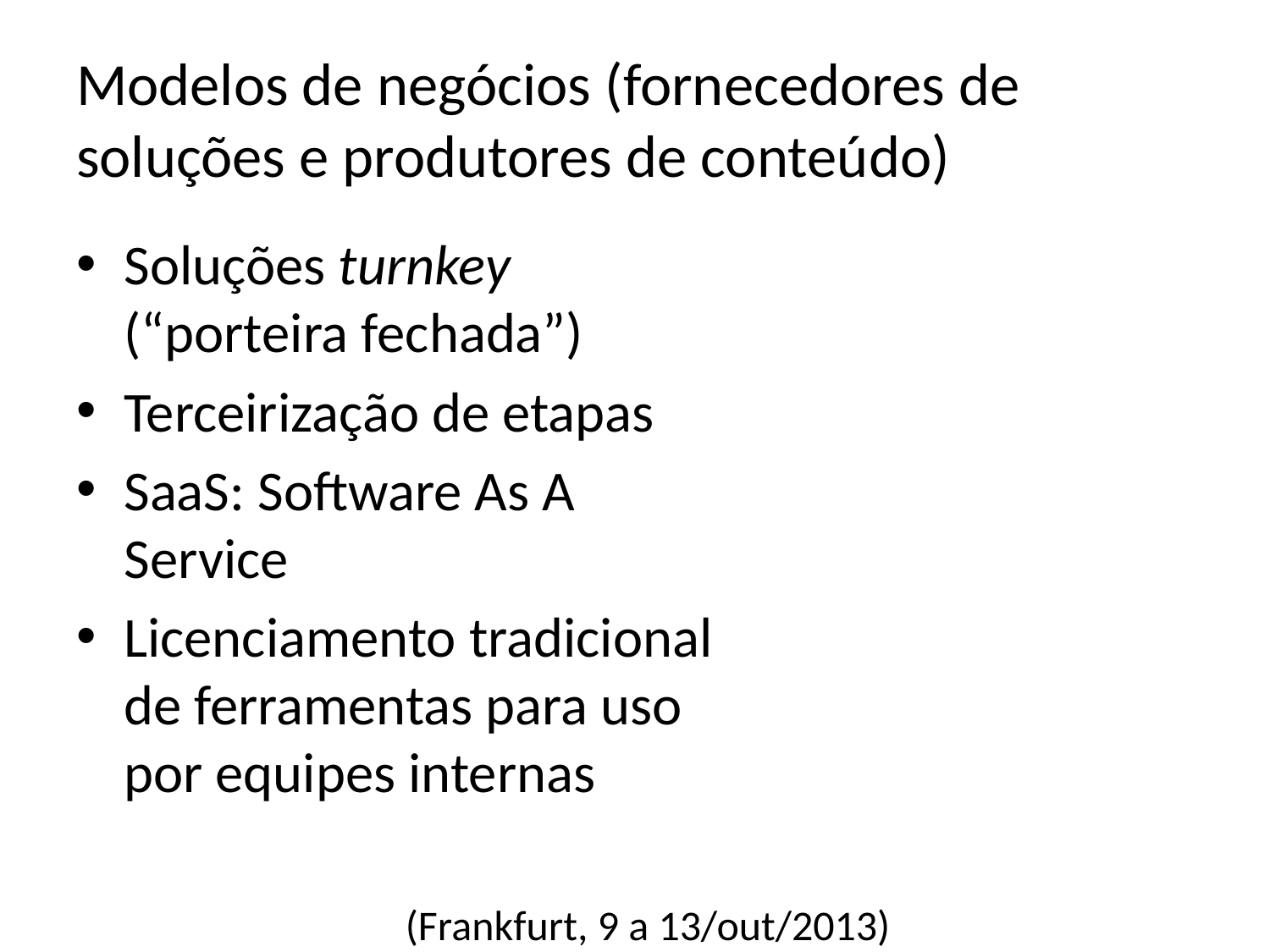

# Modelos de negócios (fornecedores de soluções e produtores de conteúdo)
Soluções turnkey
(“porteira fechada”)
Terceirização de etapas
SaaS: Software As A Service
Licenciamento tradicional de ferramentas para uso por equipes internas

(Frankfurt, 9 a 13/out/2013)